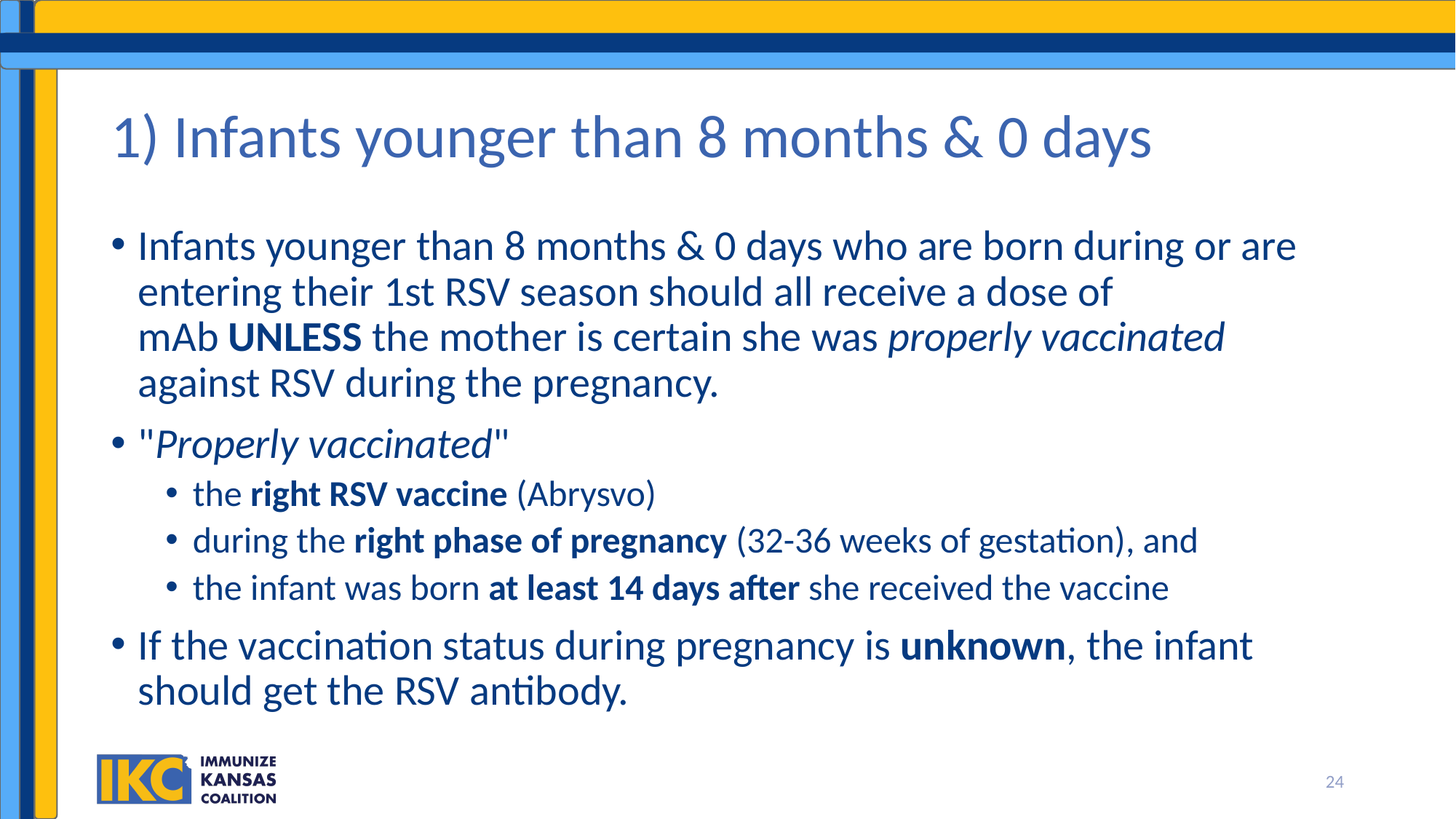

# 1) Infants younger than 8 months & 0 days
Infants younger than 8 months & 0 days who are born during or are entering their 1st RSV season should all receive a dose of mAb UNLESS the mother is certain she was properly vaccinated against RSV during the pregnancy.
"Properly vaccinated"
the right RSV vaccine (Abrysvo)
during the right phase of pregnancy (32-36 weeks of gestation), and
the infant was born at least 14 days after she received the vaccine
If the vaccination status during pregnancy is unknown, the infant should get the RSV antibody.

24